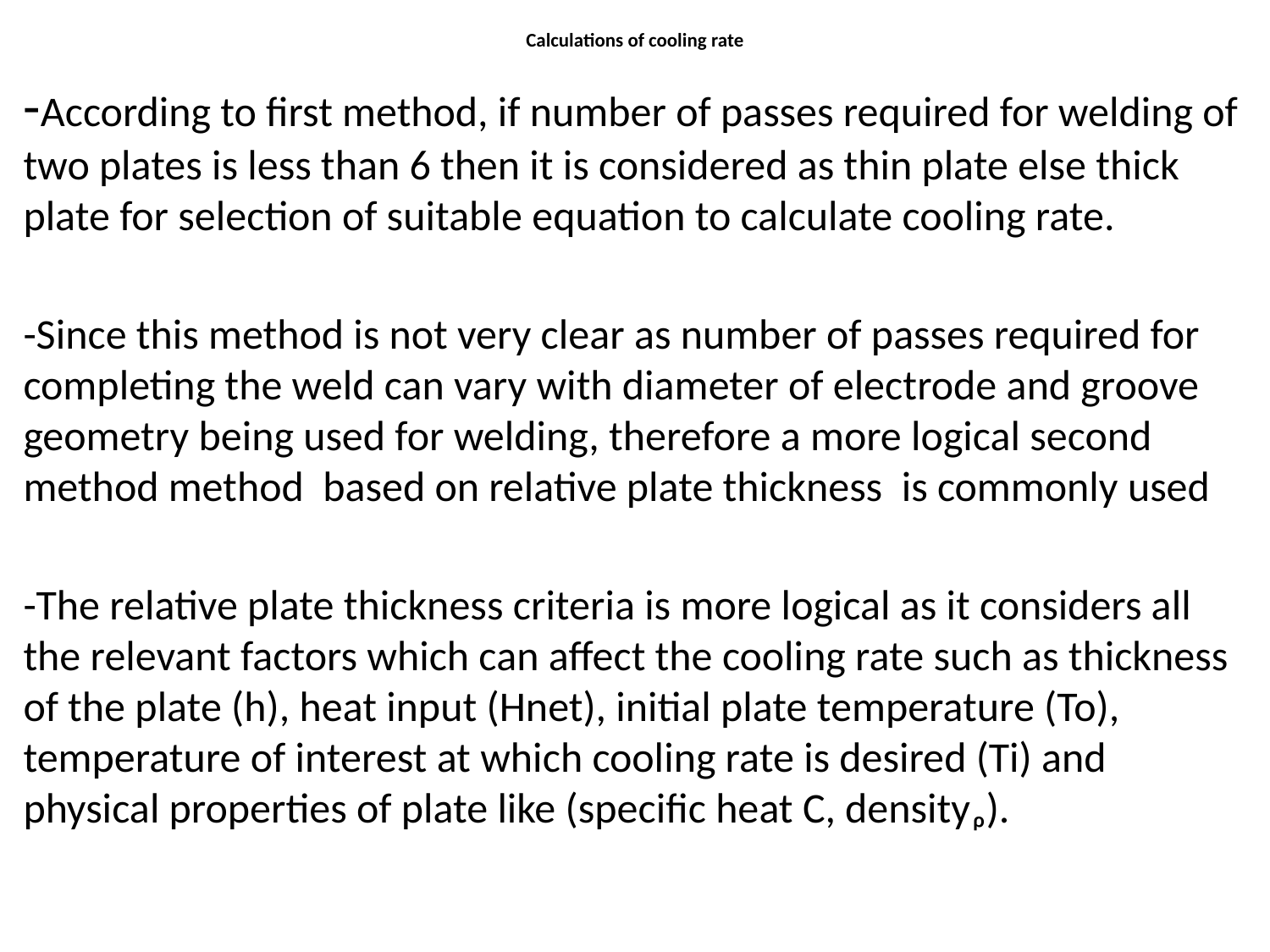

# Calculations of cooling rate
-According to first method, if number of passes required for welding of two plates is less than 6 then it is considered as thin plate else thick plate for selection of suitable equation to calculate cooling rate.

-Since this method is not very clear as number of passes required for completing the weld can vary with diameter of electrode and groove geometry being used for welding, therefore a more logical second method method  based on relative plate thickness  is commonly used

-The relative plate thickness criteria is more logical as it considers all the relevant factors which can affect the cooling rate such as thickness of the plate (h), heat input (Hnet), initial plate temperature (To), temperature of interest at which cooling rate is desired (Ti) and physical properties of plate like (specific heat C, densityᵨ).